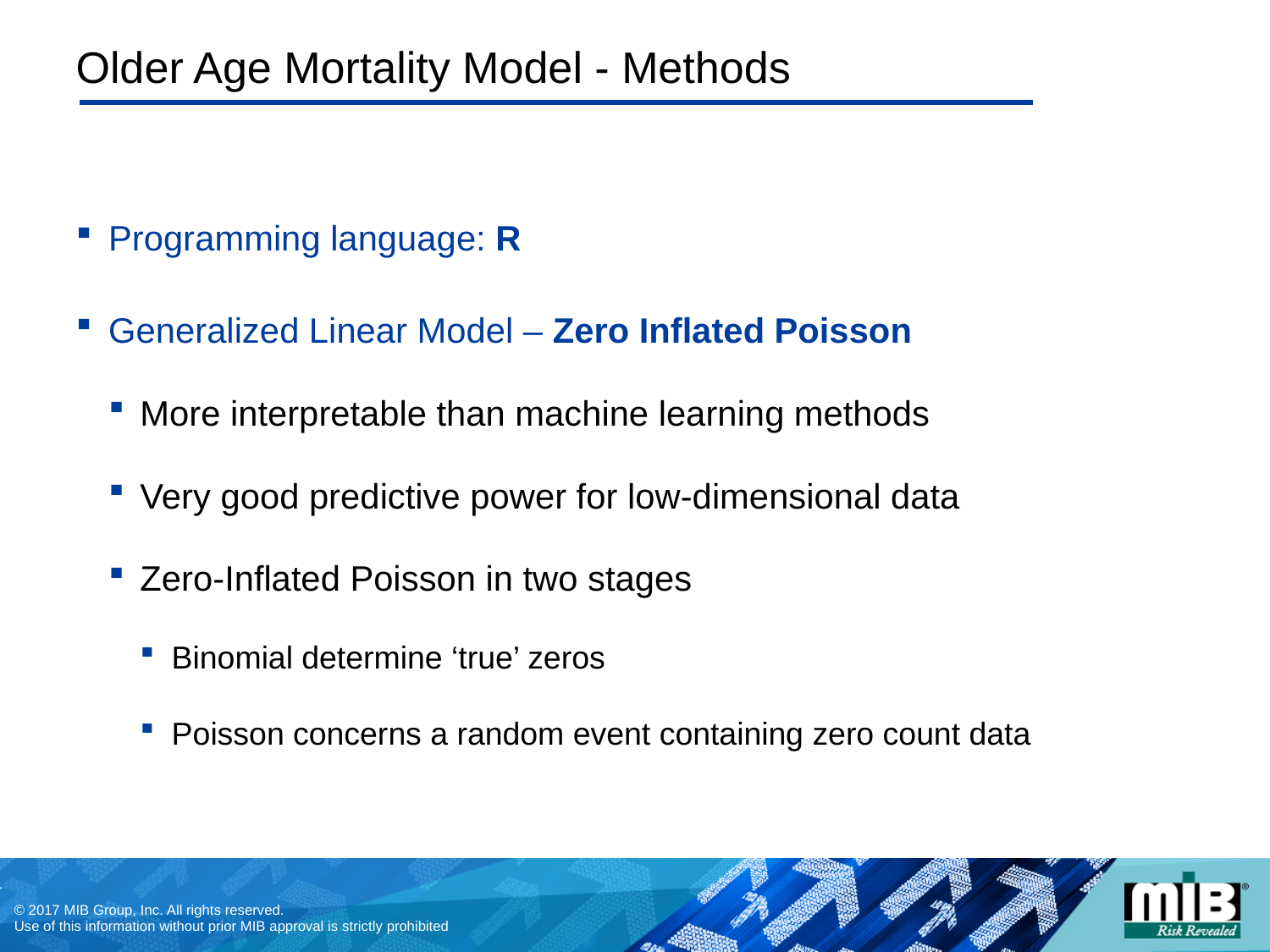

# Older Age Mortality Model - Methods
Programming language: R
Generalized Linear Model – Zero Inflated Poisson
More interpretable than machine learning methods
Very good predictive power for low-dimensional data
Zero-Inflated Poisson in two stages
Binomial determine ‘true’ zeros
Poisson concerns a random event containing zero count data